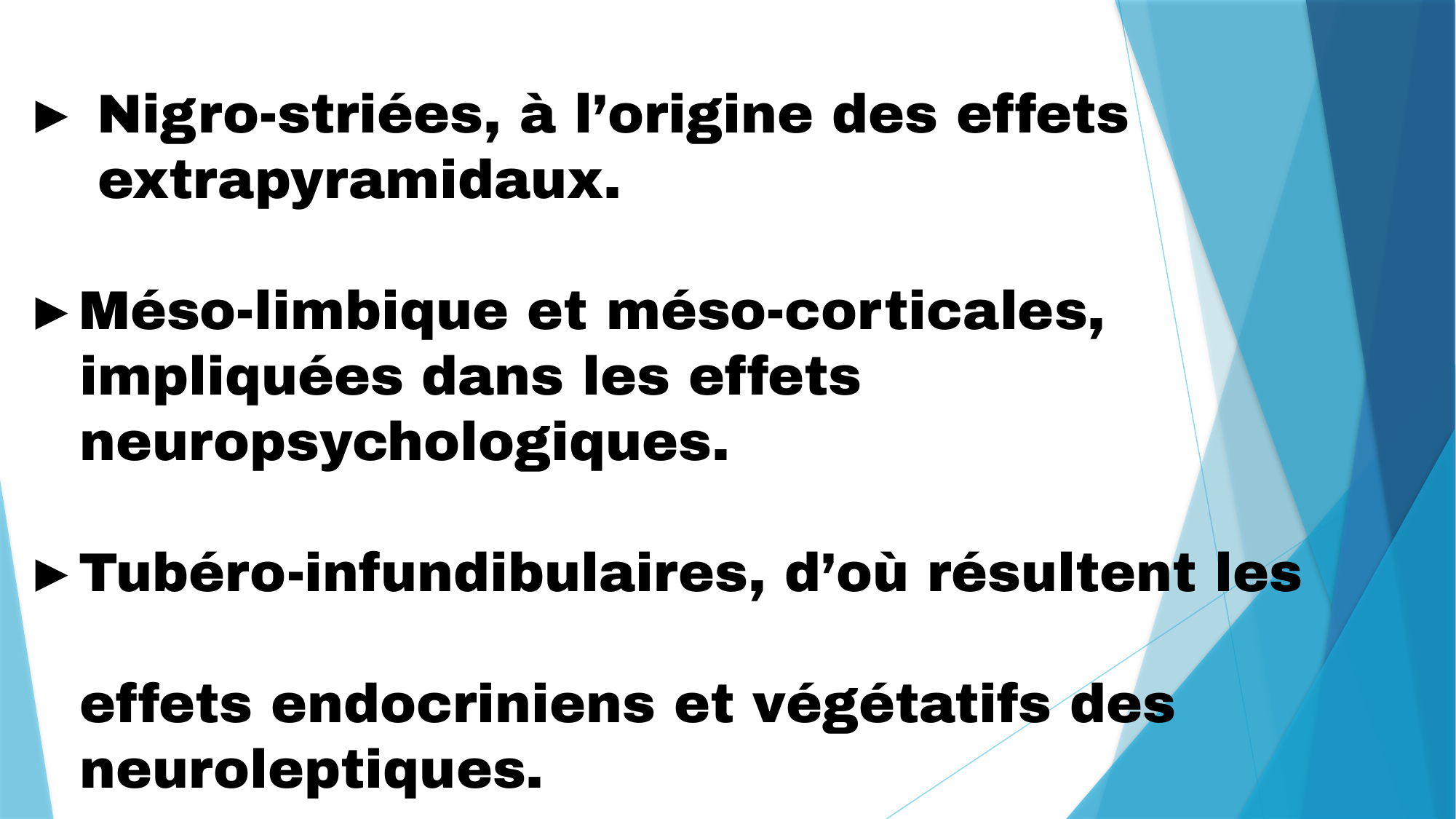

# ► Nigro-striées, à l’origine des effets extrapyramidaux. ►Méso-limbique et méso-corticales, impliquées dans les effets neuropsychologiques. ►Tubéro-infundibulaires, d’où résultent les effets endocriniens et végétatifs des neuroleptiques.